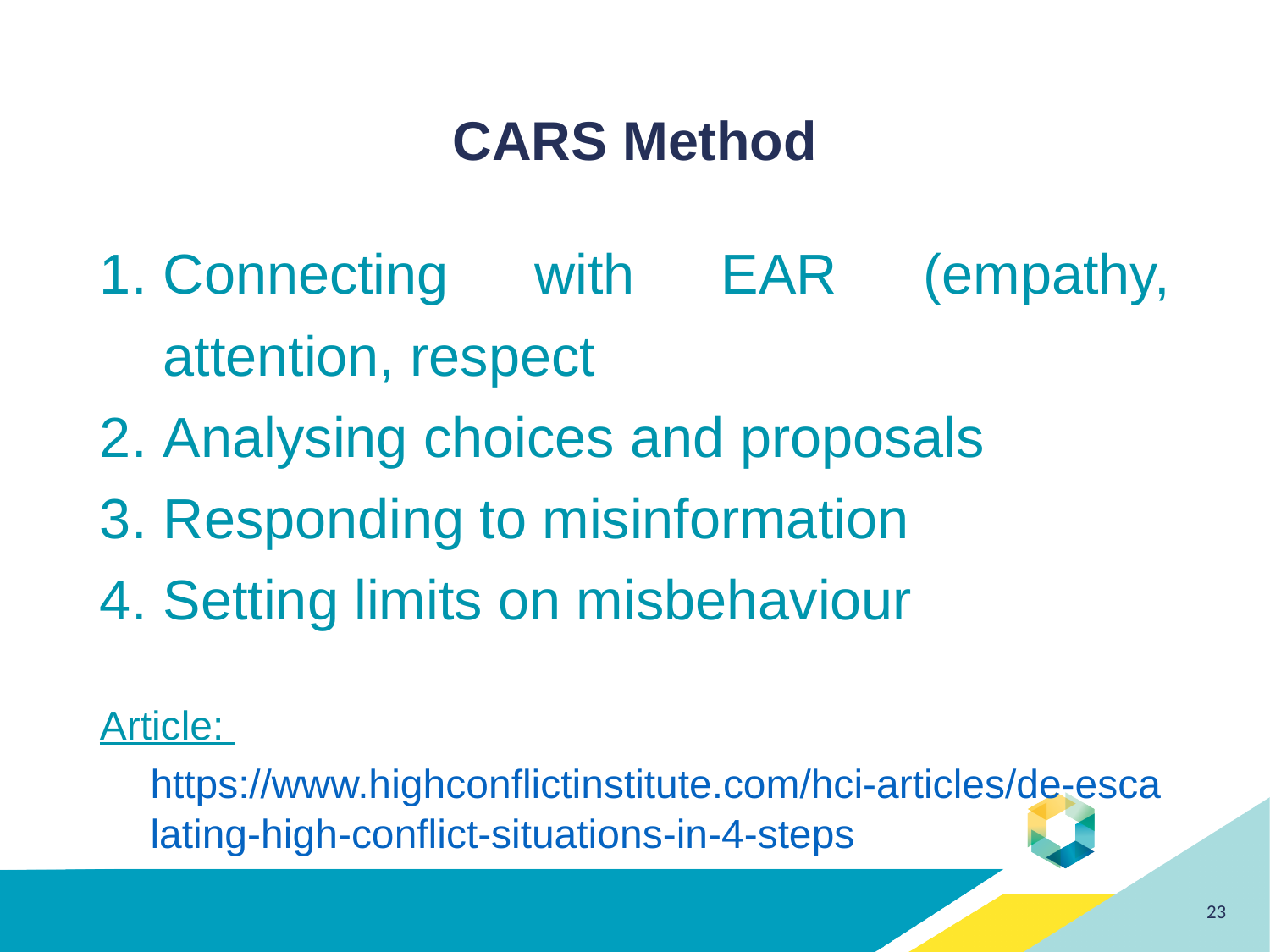

# CARS Method
Connecting with EAR (empathy, attention, respect
Analysing choices and proposals
Responding to misinformation
Setting limits on misbehaviour

Article: https://www.highconflictinstitute.com/hci-articles/de-escalating-high-conflict-situations-in-4-steps